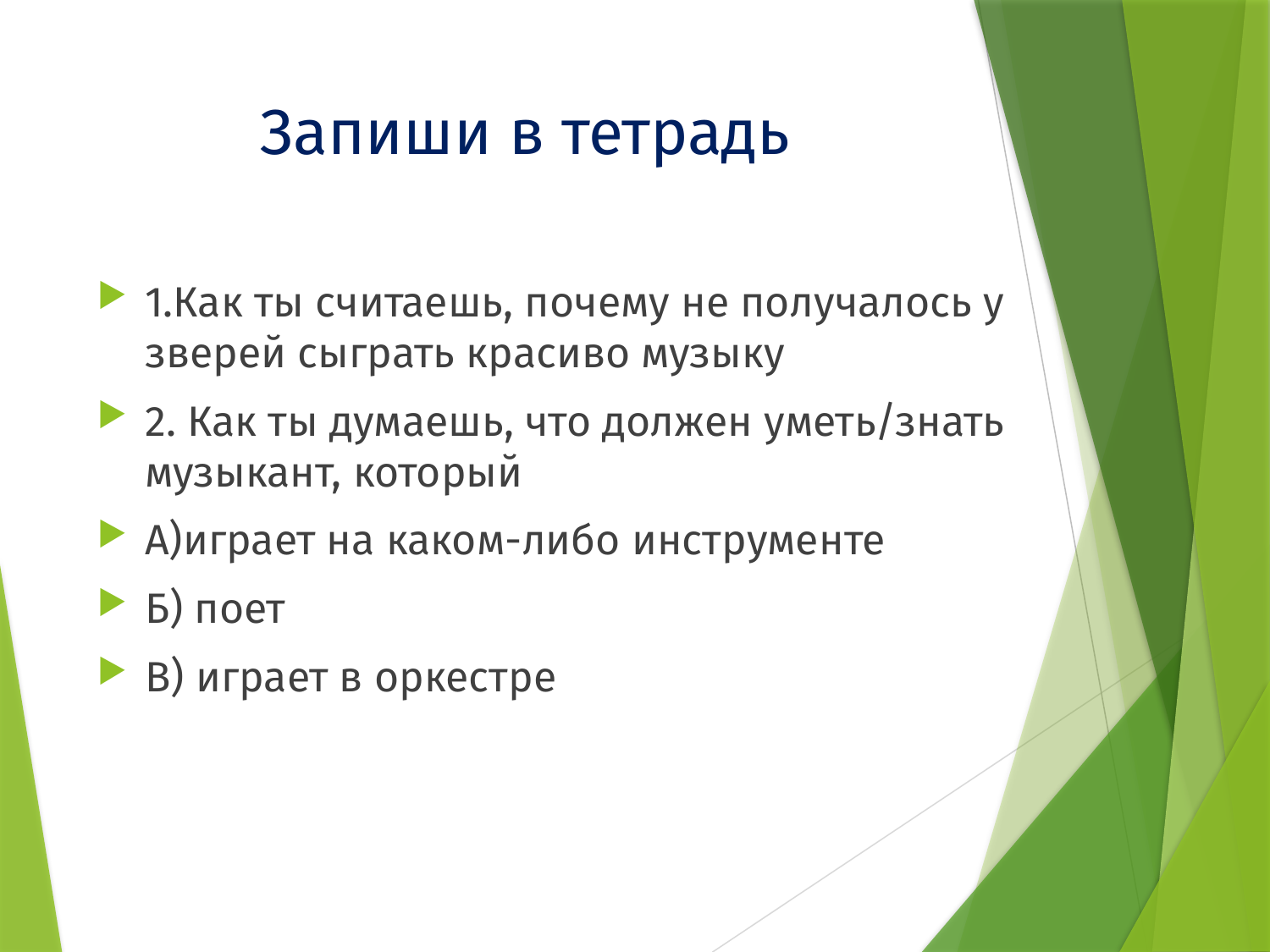

# Запиши в тетрадь
1.Как ты считаешь, почему не получалось у зверей сыграть красиво музыку
2. Как ты думаешь, что должен уметь/знать музыкант, который
А)играет на каком-либо инструменте
Б) поет
В) играет в оркестре